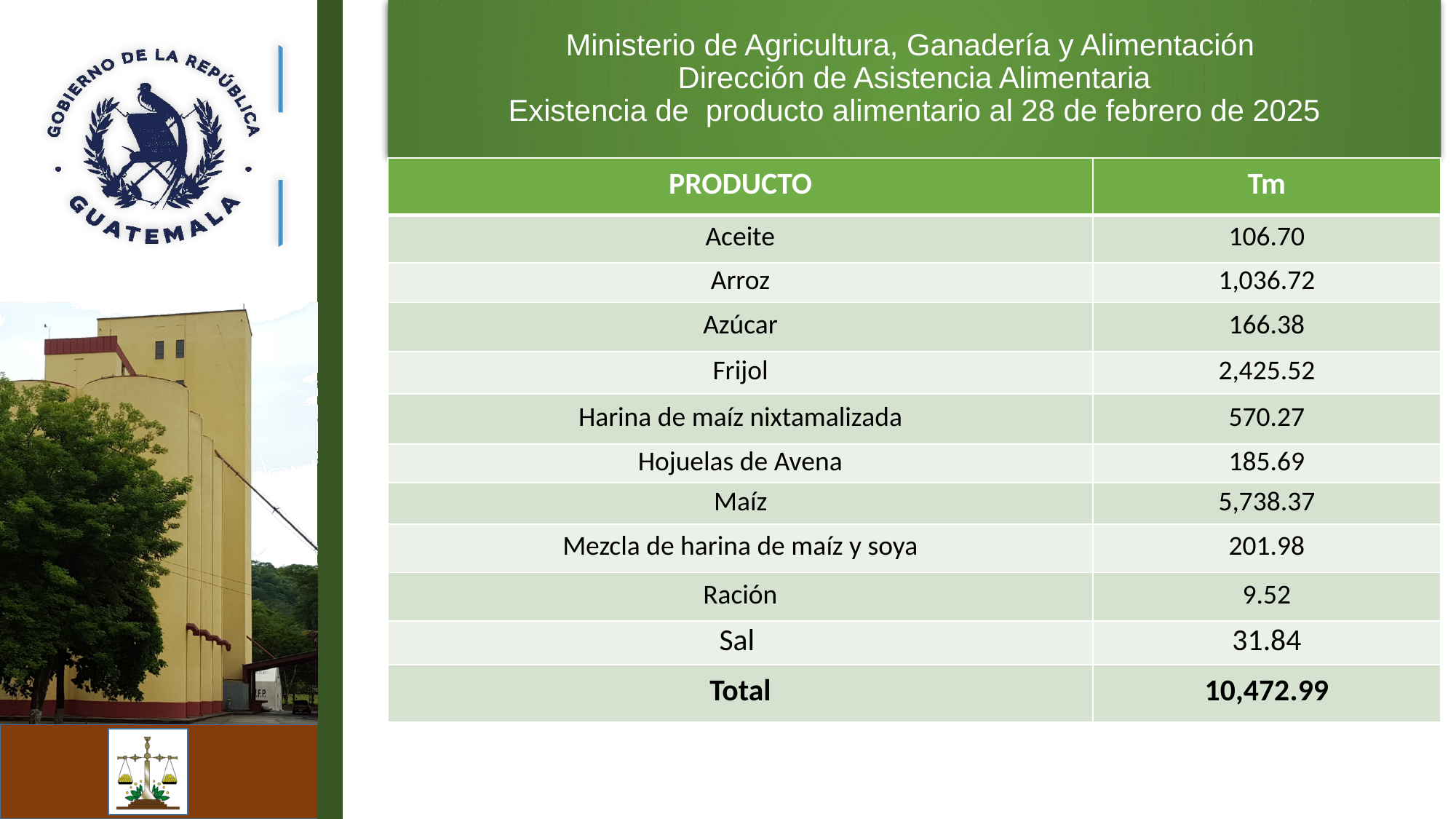

Ministerio de Agricultura, Ganadería y Alimentación
Dirección de Asistencia Alimentaria
Existencia de  producto alimentario al 28 de febrero de 2025
| PRODUCTO | Tm |
| --- | --- |
| Aceite | 106.70 |
| Arroz | 1,036.72 |
| Azúcar | 166.38 |
| Frijol | 2,425.52 |
| Harina de maíz nixtamalizada | 570.27 |
| Hojuelas de Avena | 185.69 |
| Maíz | 5,738.37 |
| Mezcla de harina de maíz y soya | 201.98 |
| Ración | 9.52 |
| Sal | 31.84 |
| Total | 10,472.99 |
4